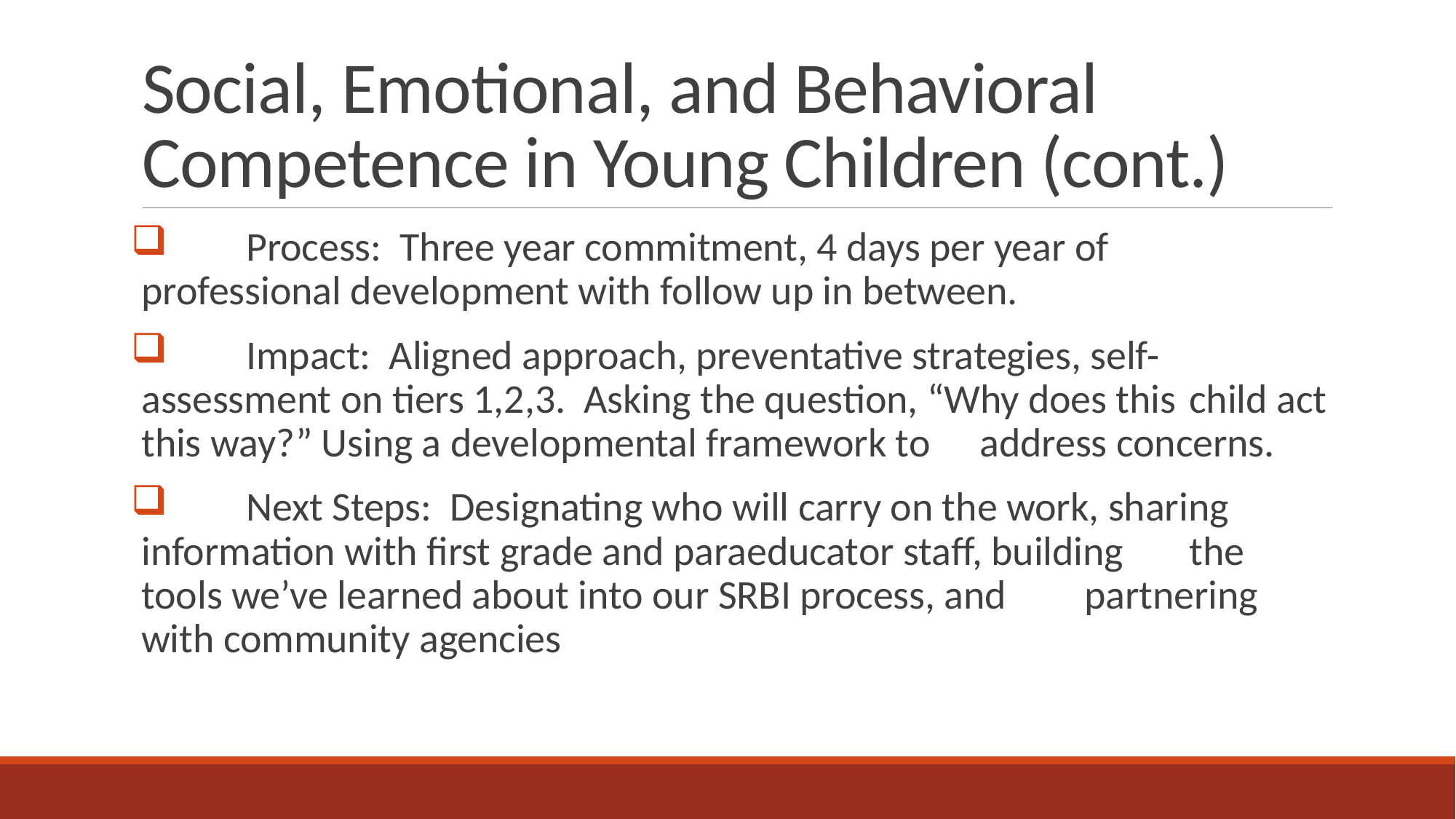

# Social, Emotional, and Behavioral Competence in Young Children (cont.)
  	Process:  Three year commitment, 4 days per year of 	professional development with follow up in between.
  	Impact:  Aligned approach, preventative strategies, self-	assessment on tiers 1,2,3.  Asking the question, “Why does this 	child act this way?” Using a developmental framework to 	address concerns.
  	Next Steps:  Designating who will carry on the work, sharing 	information with first grade and paraeducator staff, building 	the tools we’ve learned about into our SRBI process, and 	partnering with community agencies